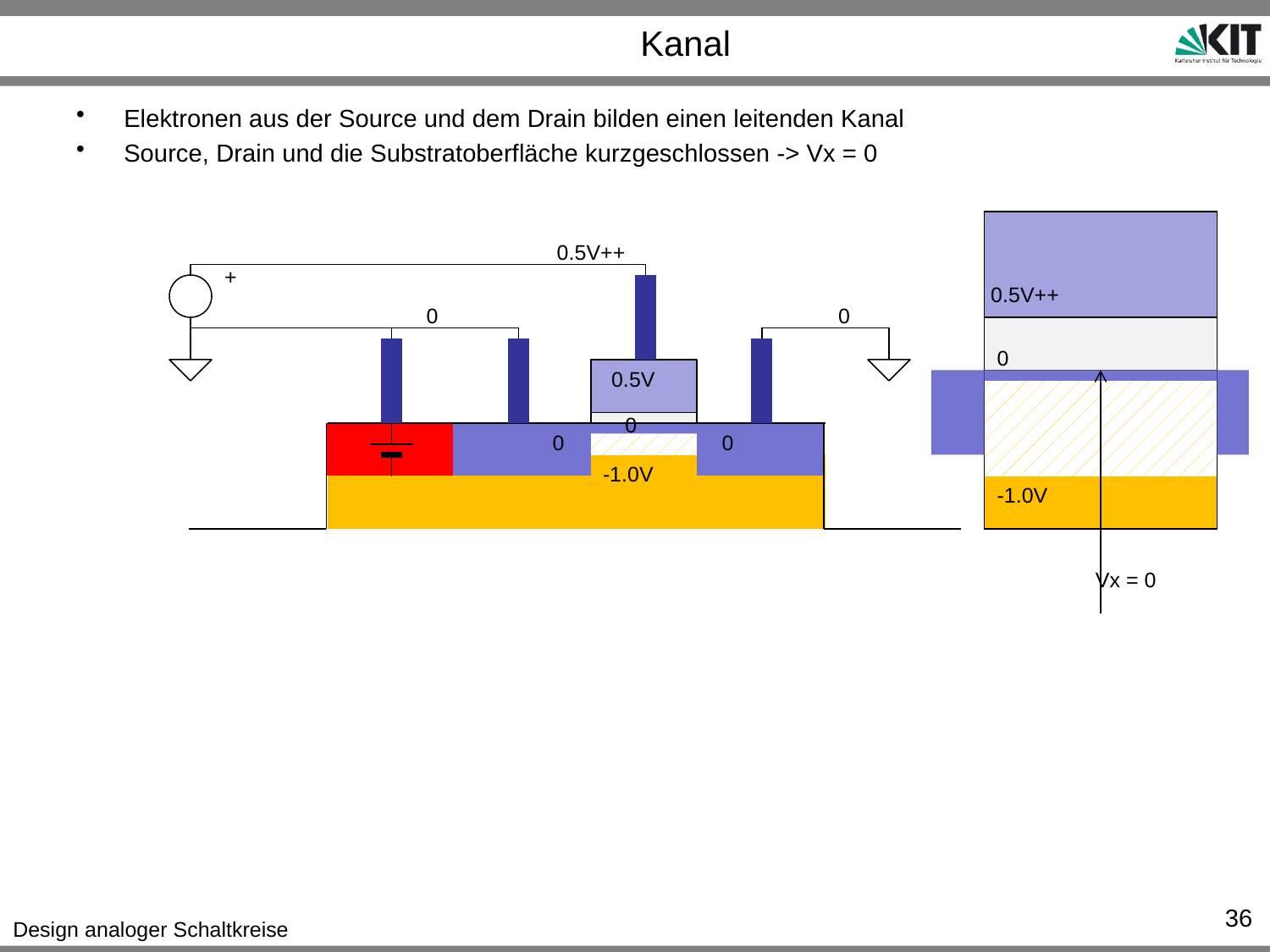

# Kanal
Elektronen aus der Source und dem Drain bilden einen leitenden Kanal
Source, Drain und die Substratoberfläche kurzgeschlossen -> Vx = 0

0.5V++
+

0.5V++
0
0

0

0.5V

0

0

0

-1.0V
-1.0V
Vx = 0
36